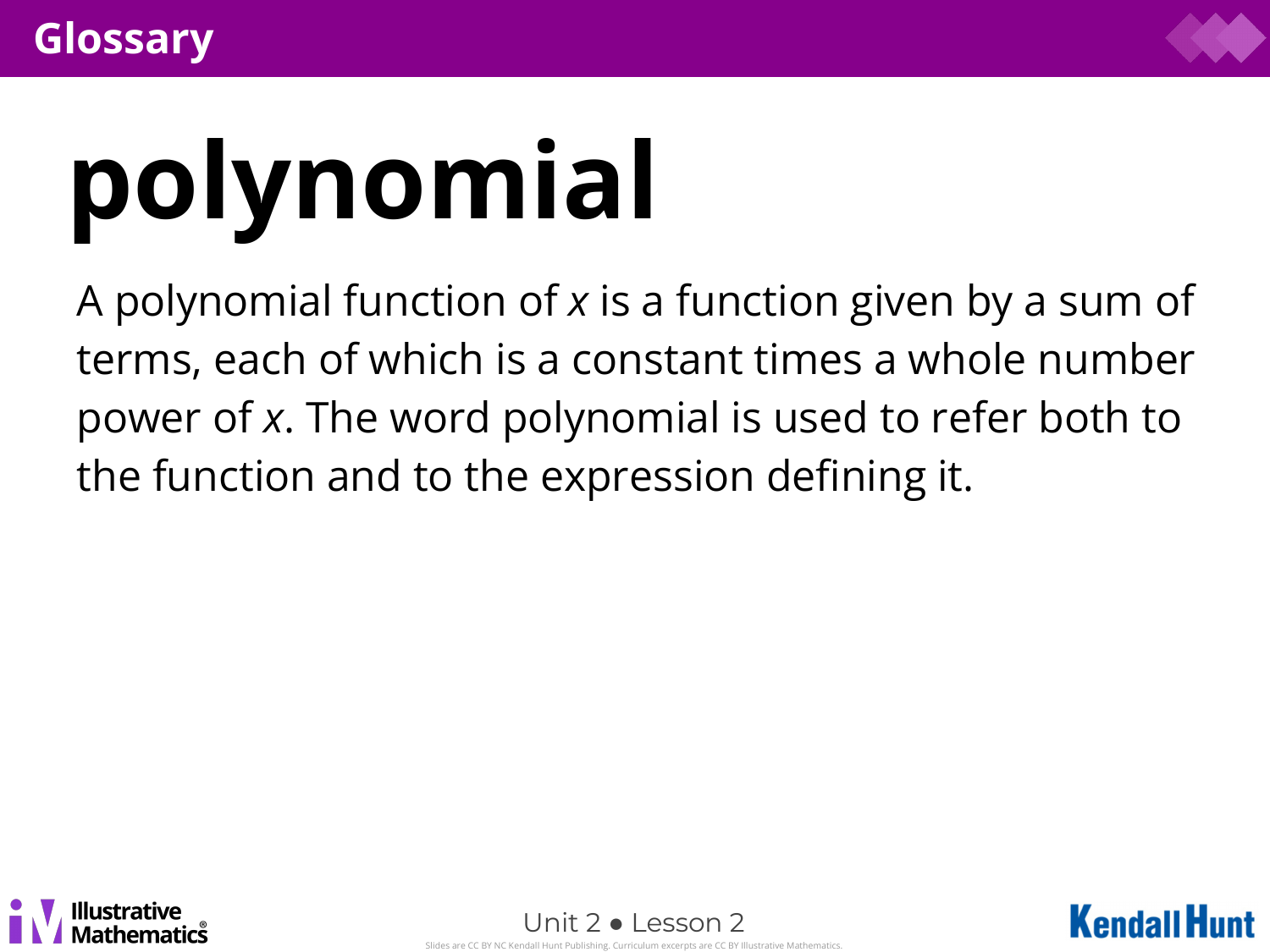

# polynomial

A polynomial function of x is a function given by a sum of terms, each of which is a constant times a whole number power of x. The word polynomial is used to refer both to the function and to the expression defining it.
Unit 2 ● Lesson 2